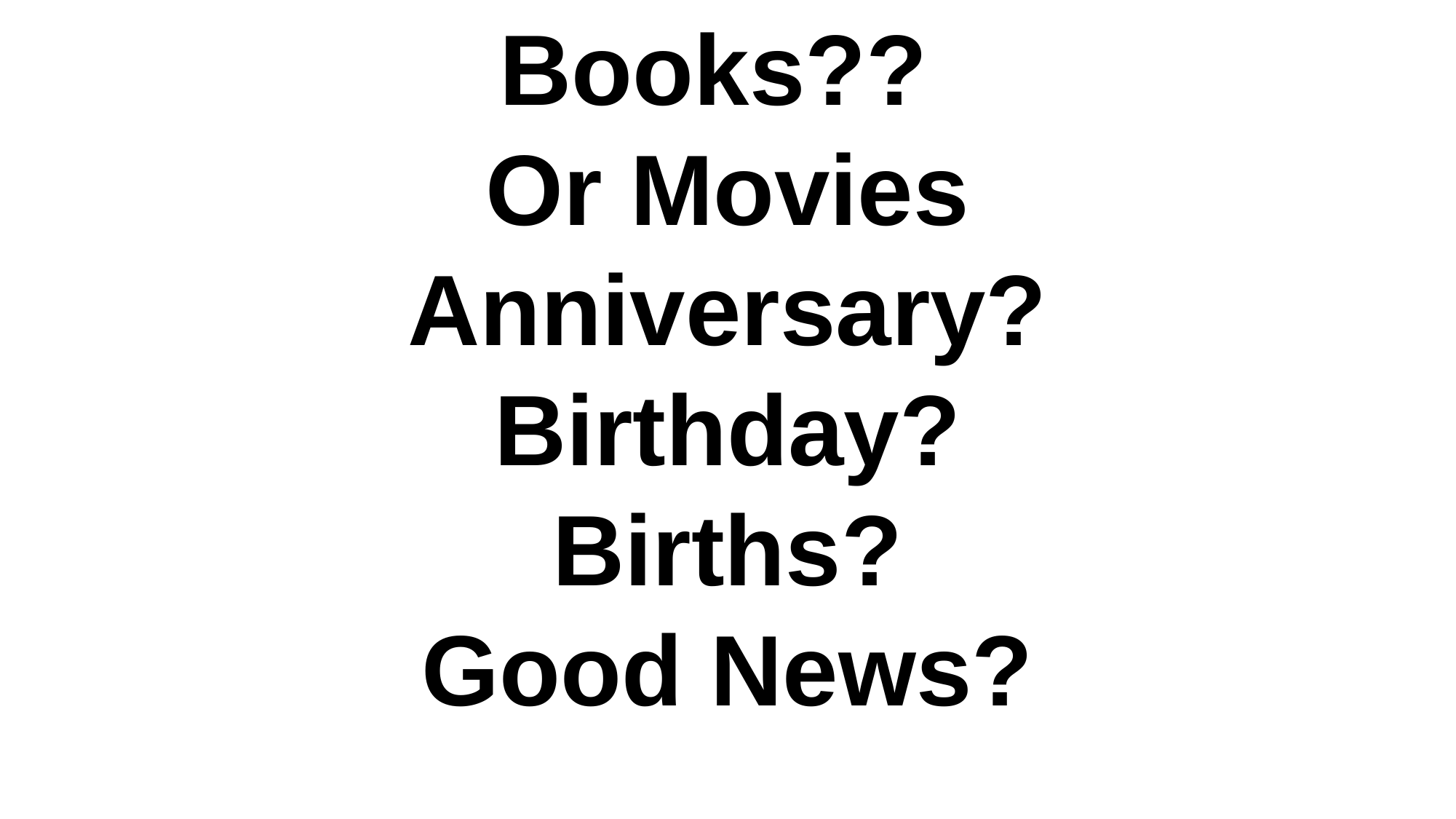

Books??
Or Movies
Anniversary?
Birthday?
Births?
Good News?